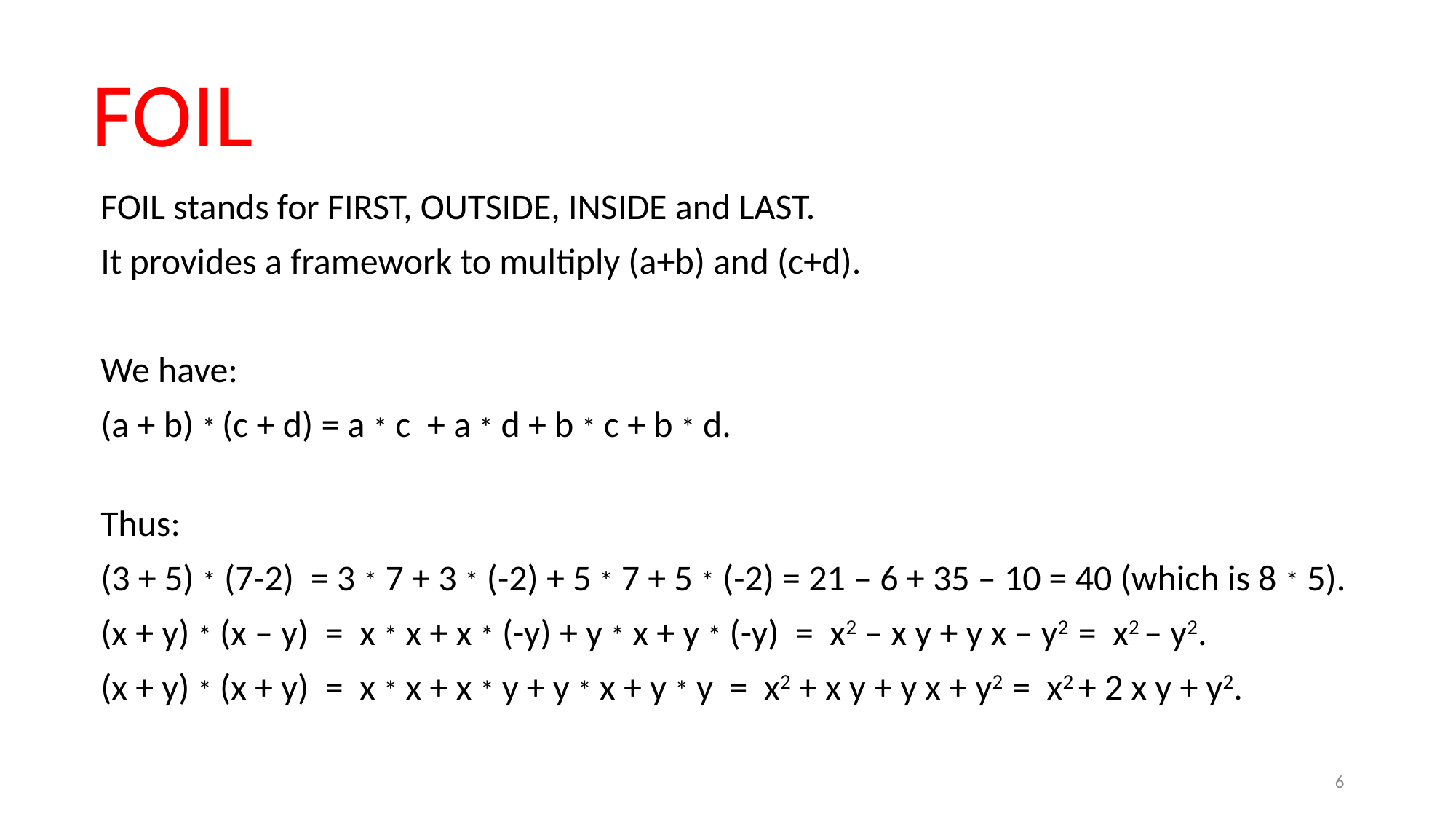

# FOIL
FOIL stands for FIRST, OUTSIDE, INSIDE and LAST.
It provides a framework to multiply (a+b) and (c+d).

We have:
(a + b) * (c + d) = a * c  + a * d + b * c + b * d.

Thus:
(3 + 5) * (7-2)  = 3 * 7 + 3 * (-2) + 5 * 7 + 5 * (-2) = 21 – 6 + 35 – 10 = 40 (which is 8 * 5).
(x + y) * (x – y)  =  x * x + x * (-y) + y * x + y * (-y)  =  x2 – x y + y x – y2  =  x2 – y2.
(x + y) * (x + y)  =  x * x + x * y + y * x + y * y  =  x2 + x y + y x + y2  =  x2 + 2 x y + y2.

6